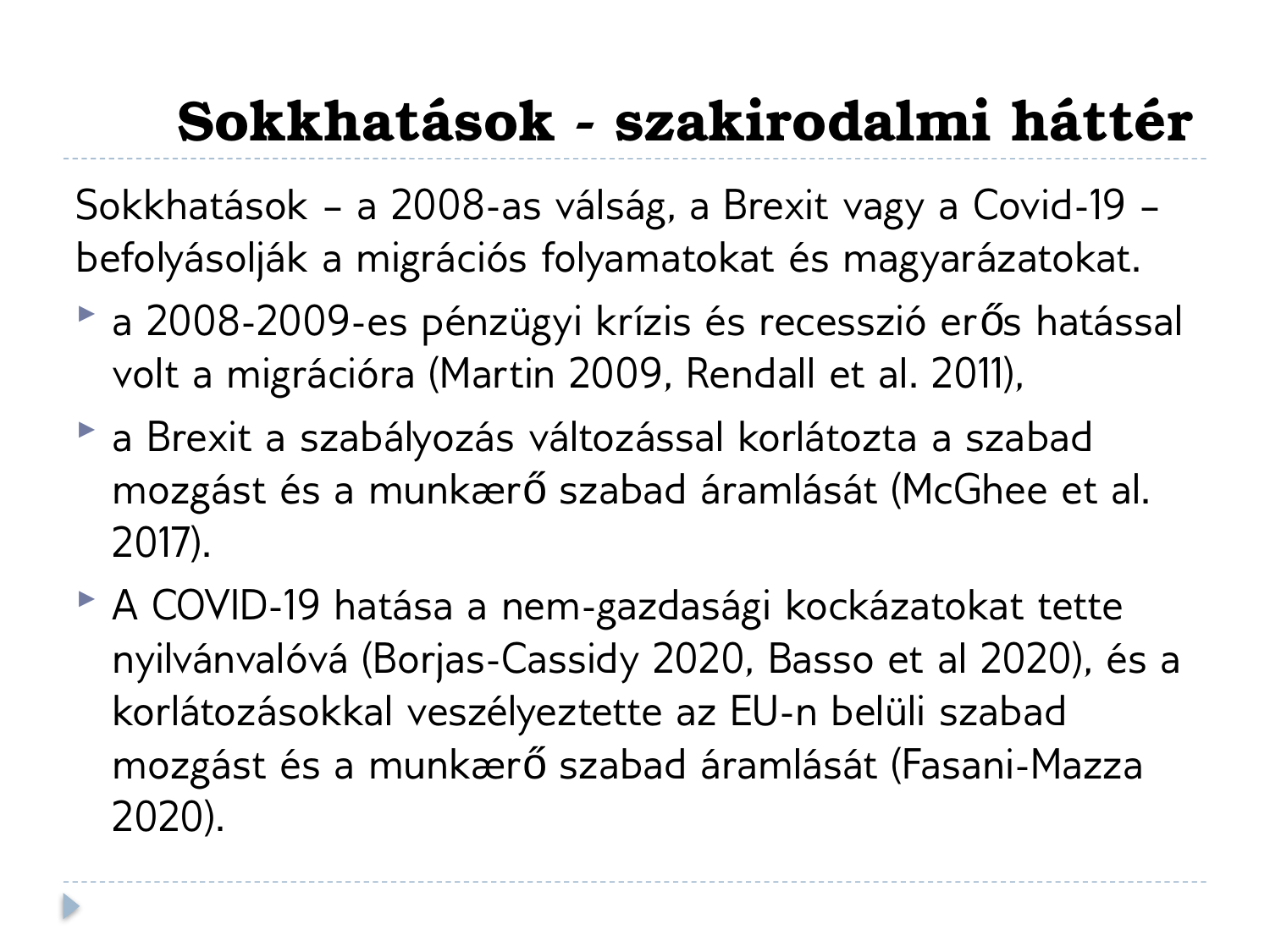

# Sokkhatások - szakirodalmi háttér
Sokkhatások – a 2008-as válság, a Brexit vagy a Covid-19 – befolyásolják a migrációs folyamatokat és magyarázatokat.
a 2008-2009-es pénzügyi krízis és recesszió erős hatással volt a migrációra (Martin 2009, Rendall et al. 2011),
a Brexit a szabályozás változással korlátozta a szabad mozgást és a munkaerő szabad áramlását (McGhee et al. 2017).
A COVID-19 hatása a nem-gazdasági kockázatokat tette nyilvánvalóvá (Borjas-Cassidy 2020, Basso et al 2020), és a korlátozásokkal veszélyeztette az EU-n belüli szabad mozgást és a munkaerő szabad áramlását (Fasani-Mazza 2020).